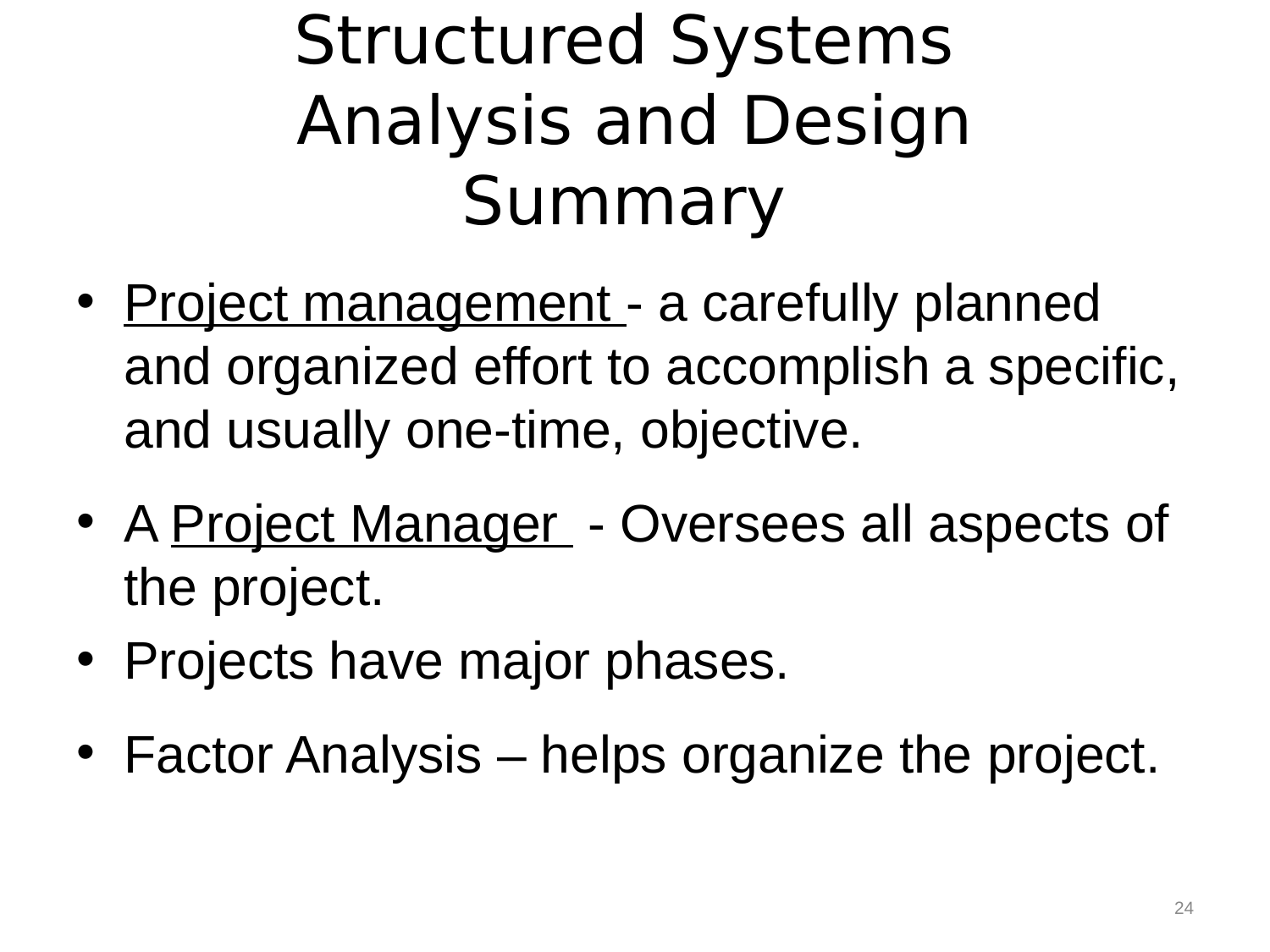

# Structured Systems Analysis and Design Summary
Project management - a carefully planned and organized effort to accomplish a specific, and usually one-time, objective.

A Project Manager  - Oversees all aspects of the project.
Projects have major phases.

Factor Analysis – helps organize the project.
24